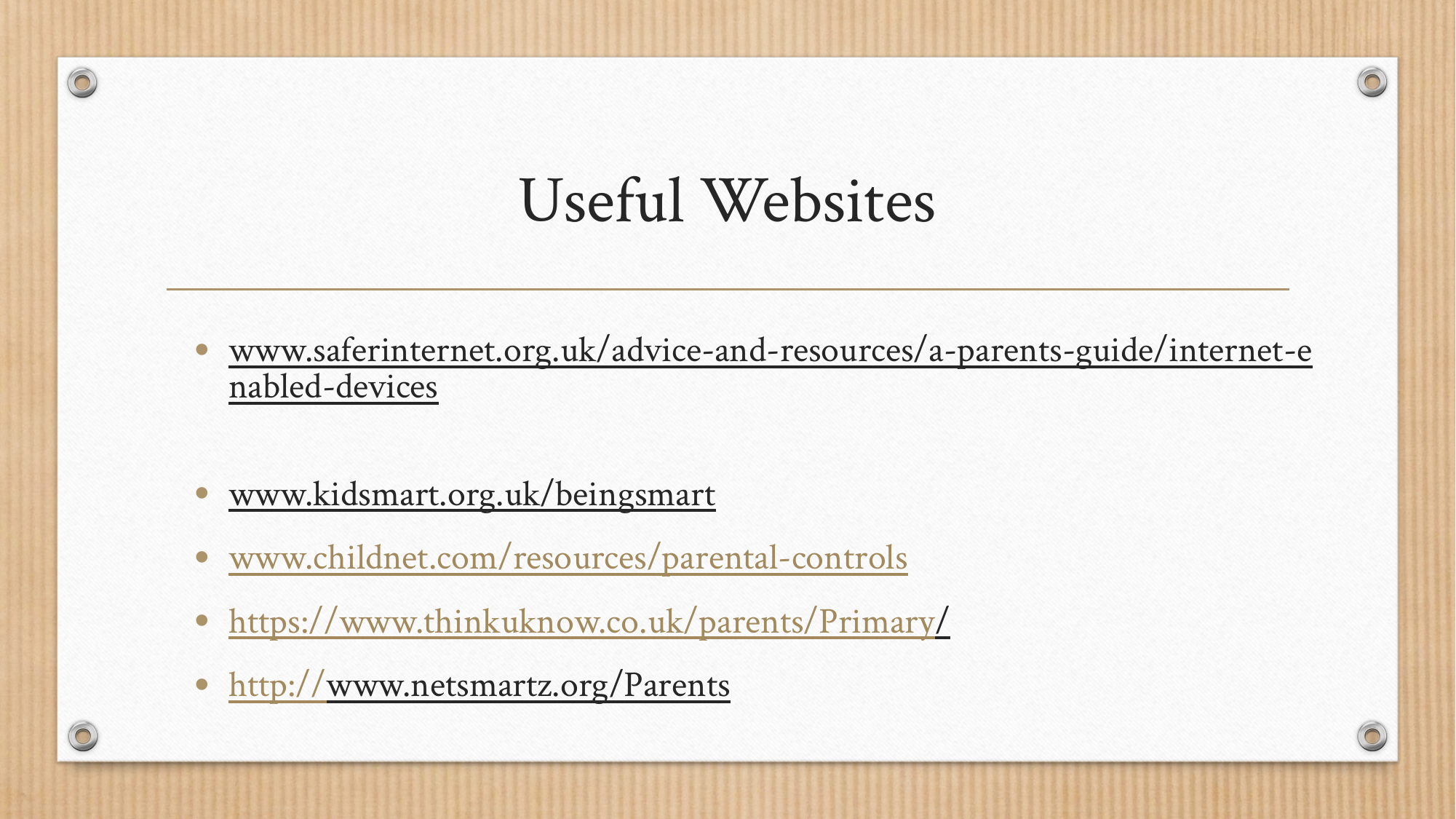

# Useful Websites
www.saferinternet.org.uk/advice-and-resources/a-parents-guide/internet-enabled-devices
www.kidsmart.org.uk/beingsmart
www.childnet.com/resources/parental-controls
https://www.thinkuknow.co.uk/parents/Primary/
http://www.netsmartz.org/Parents